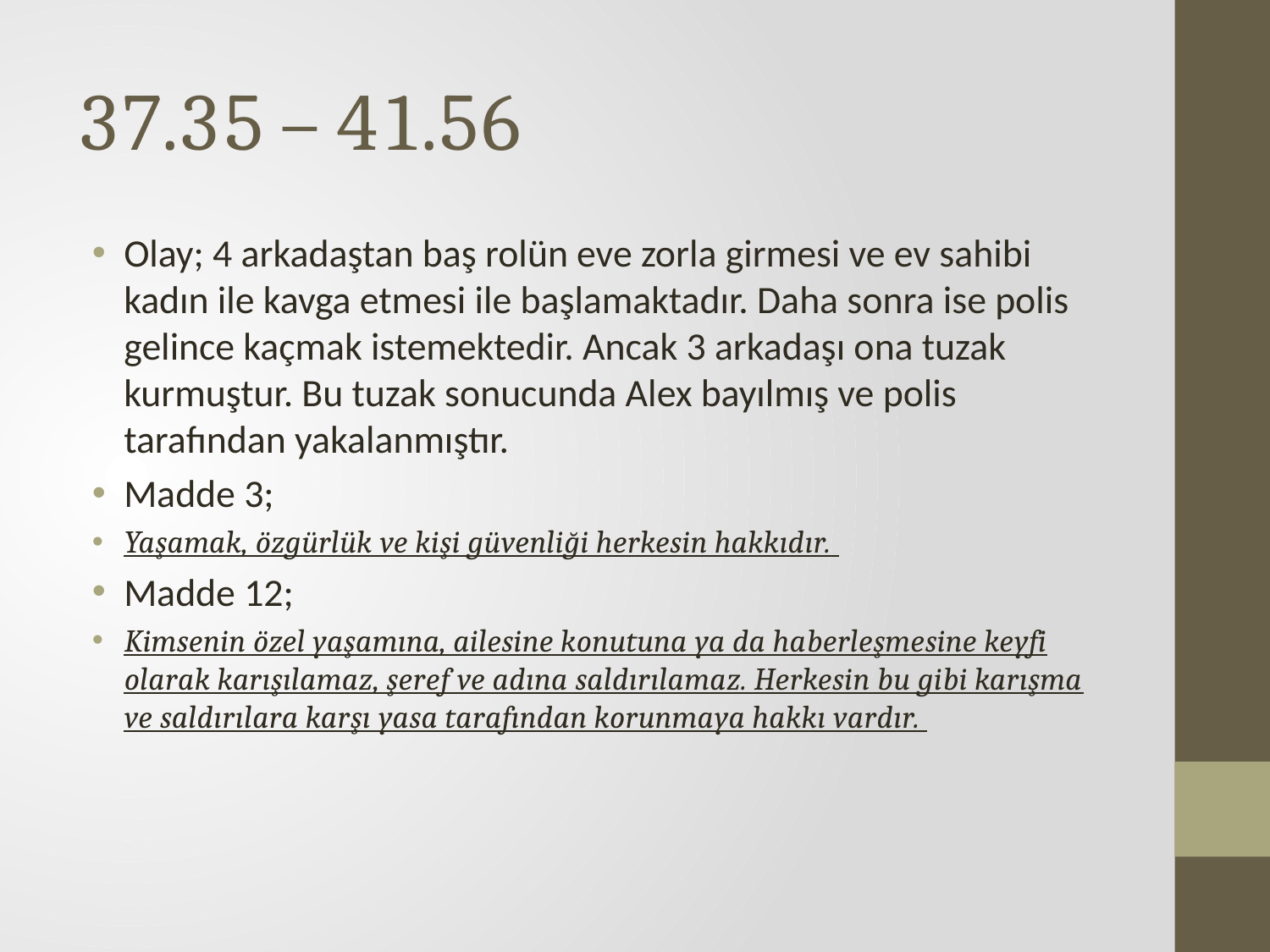

# 37.35 – 41.56
Olay; 4 arkadaştan baş rolün eve zorla girmesi ve ev sahibi kadın ile kavga etmesi ile başlamaktadır. Daha sonra ise polis gelince kaçmak istemektedir. Ancak 3 arkadaşı ona tuzak kurmuştur. Bu tuzak sonucunda Alex bayılmış ve polis tarafından yakalanmıştır.
Madde 3;
Yaşamak, özgürlük ve kişi güvenliği herkesin hakkıdır.
Madde 12;
Kimsenin özel yaşamına, ailesine konutuna ya da haberleşmesine keyfi olarak karışılamaz, şeref ve adına saldırılamaz. Herkesin bu gibi karışma ve saldırılara karşı yasa tarafından korunmaya hakkı vardır.